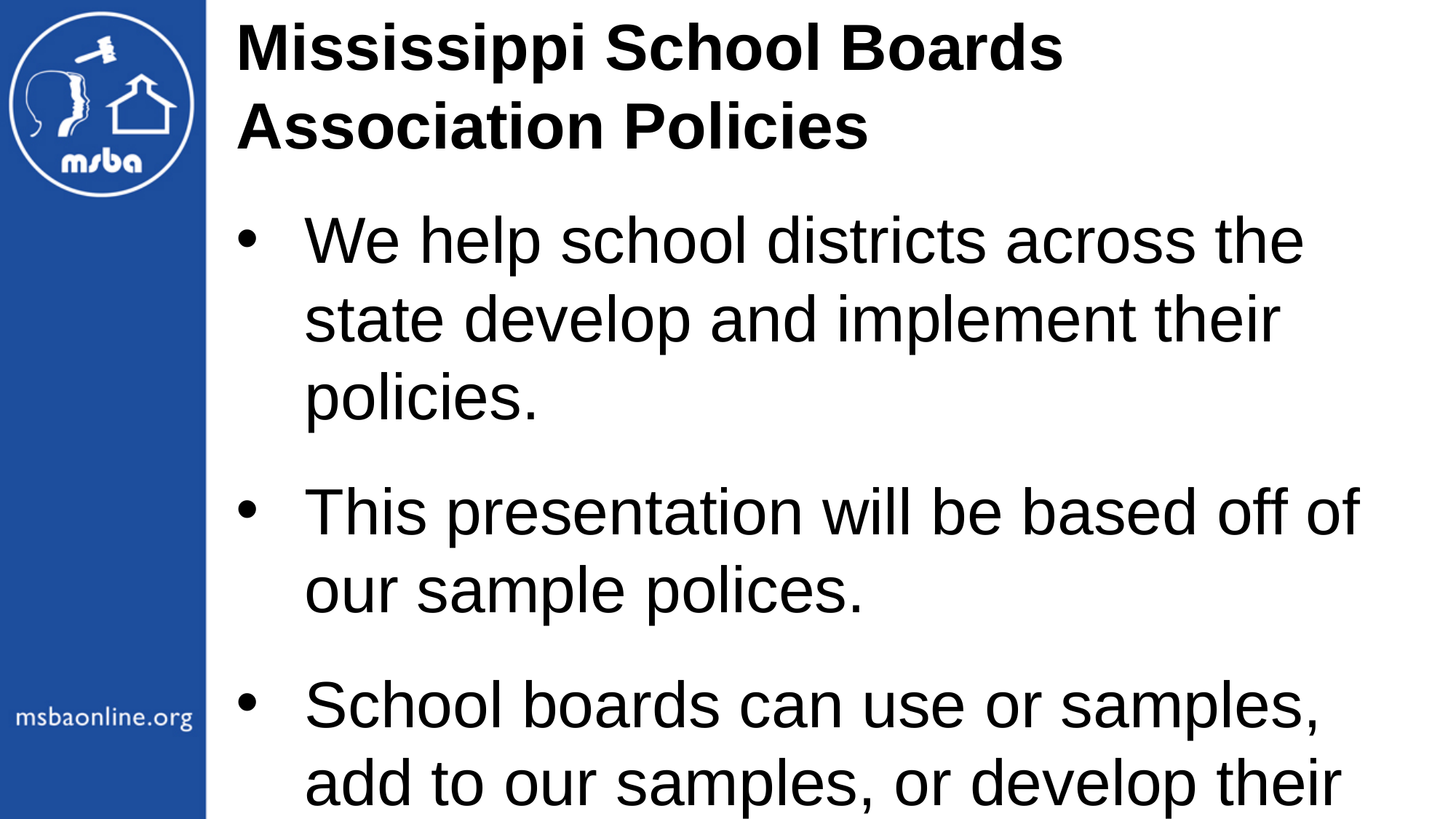

Mississippi School Boards Association Policies
We help school districts across the state develop and implement their policies.
This presentation will be based off of our sample polices.
School boards can use or samples, add to our samples, or develop their own.
Check your district’s policies.